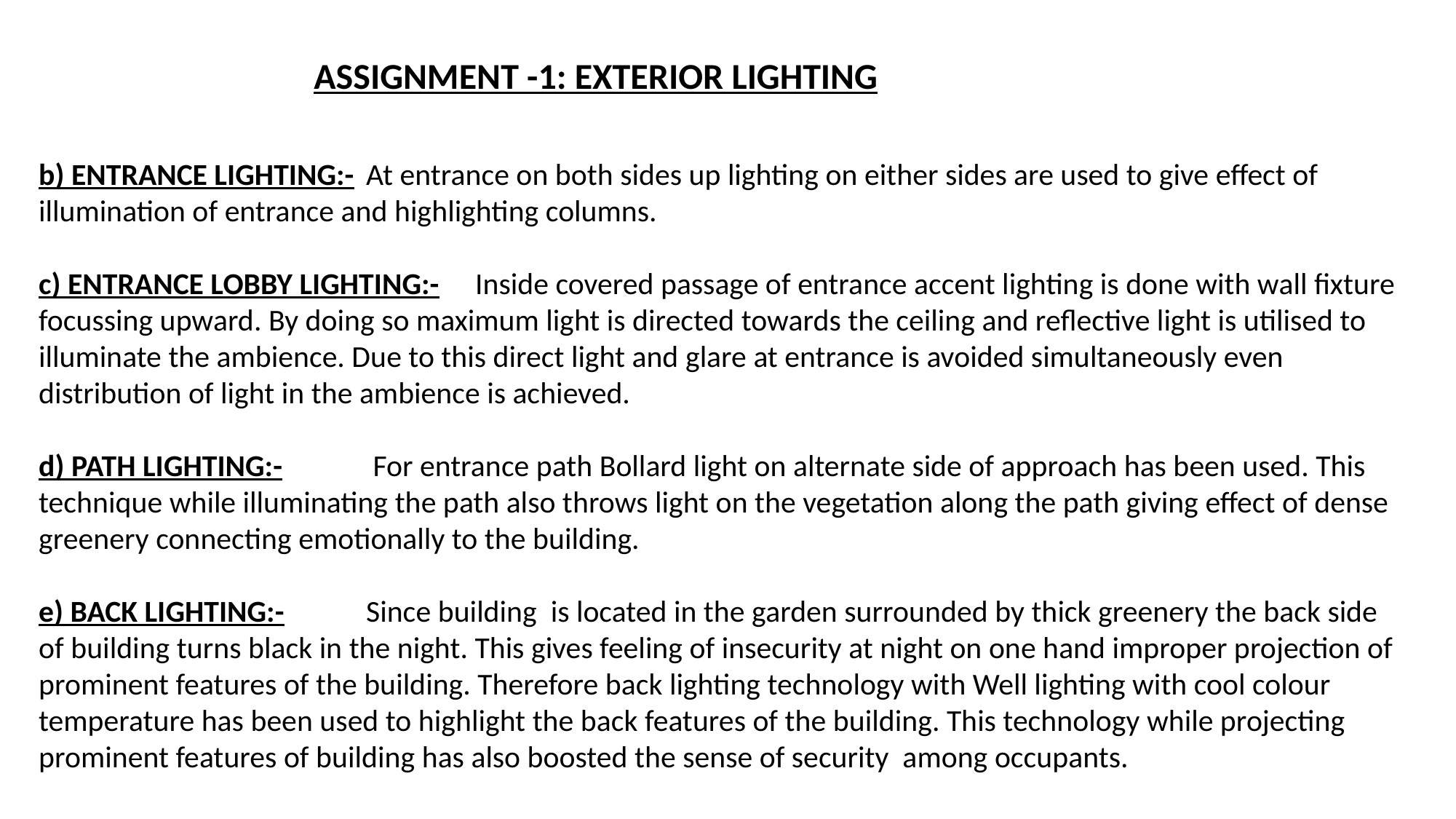

ASSIGNMENT -1: EXTERIOR LIGHTING

b) ENTRANCE LIGHTING:-	At entrance on both sides up lighting on either sides are used to give effect of illumination of entrance and highlighting columns.

c) ENTRANCE LOBBY LIGHTING:-	Inside covered passage of entrance accent lighting is done with wall fixture focussing upward. By doing so maximum light is directed towards the ceiling and reflective light is utilised to illuminate the ambience. Due to this direct light and glare at entrance is avoided simultaneously even distribution of light in the ambience is achieved.

d) PATH LIGHTING:-	 For entrance path Bollard light on alternate side of approach has been used. This technique while illuminating the path also throws light on the vegetation along the path giving effect of dense greenery connecting emotionally to the building.

e) BACK LIGHTING:-	Since building  is located in the garden surrounded by thick greenery the back side of building turns black in the night. This gives feeling of insecurity at night on one hand improper projection of prominent features of the building. Therefore back lighting technology with Well lighting with cool colour  temperature has been used to highlight the back features of the building. This technology while projecting prominent features of building has also boosted the sense of security  among occupants.